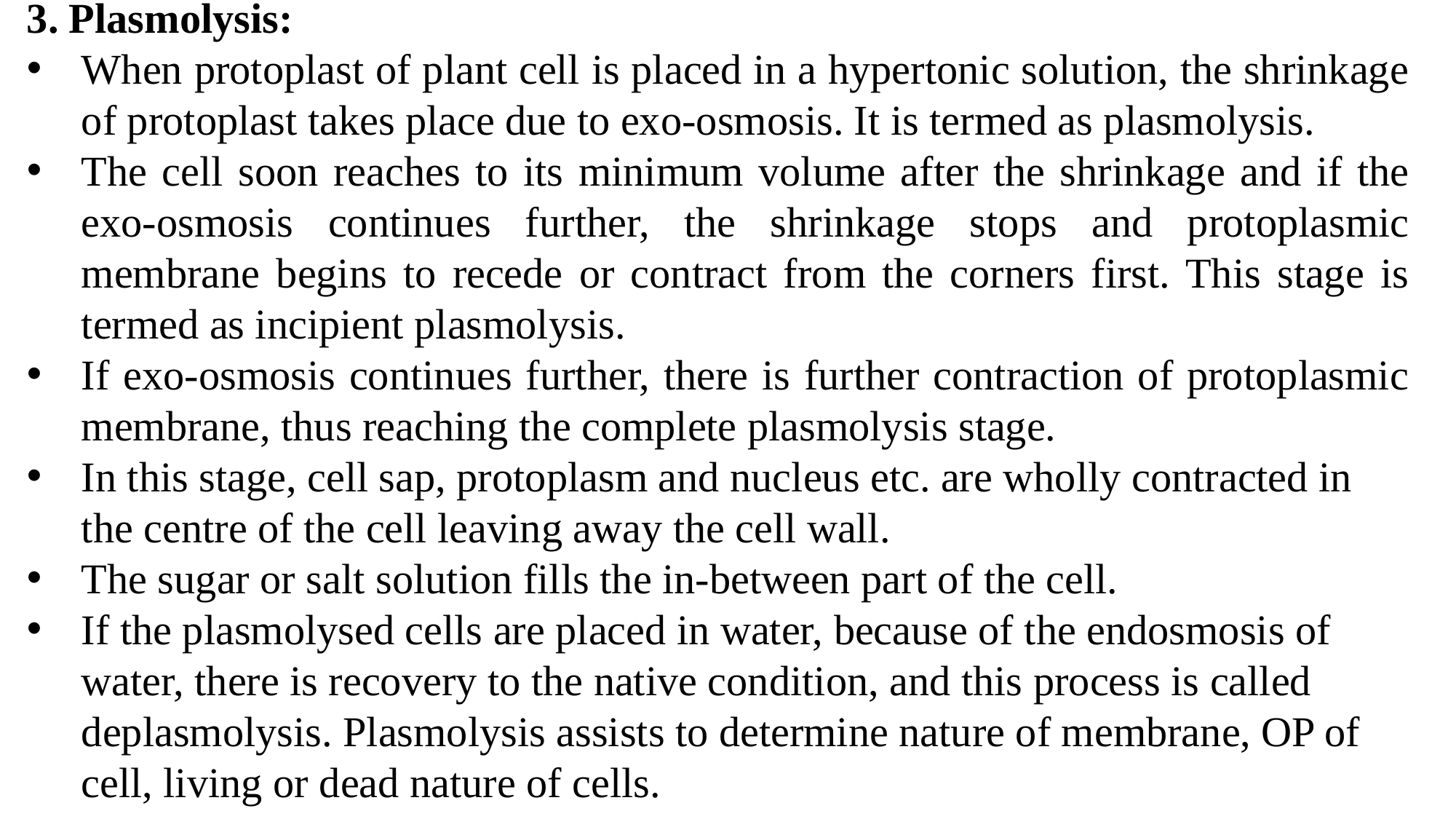

3. Plasmolysis:
When protoplast of plant cell is placed in a hypertonic solution, the shrinkage of protoplast takes place due to exo-osmosis. It is termed as plasmolysis.
The cell soon reaches to its minimum volume after the shrinkage and if the exo-osmosis continues further, the shrinkage stops and protoplasmic membrane begins to recede or contract from the corners first. This stage is termed as incipient plasmolysis.
If exo-osmosis continues further, there is further contraction of protoplasmic membrane, thus reaching the complete plasmolysis stage.
In this stage, cell sap, protoplasm and nucleus etc. are wholly contracted in the centre of the cell leaving away the cell wall.
The sugar or salt solution fills the in-between part of the cell.
If the plasmolysed cells are placed in water, because of the endosmosis of water, there is recovery to the native condition, and this process is called deplasmolysis. Plasmolysis assists to determine nature of membrane, OP of cell, living or dead nature of cells.